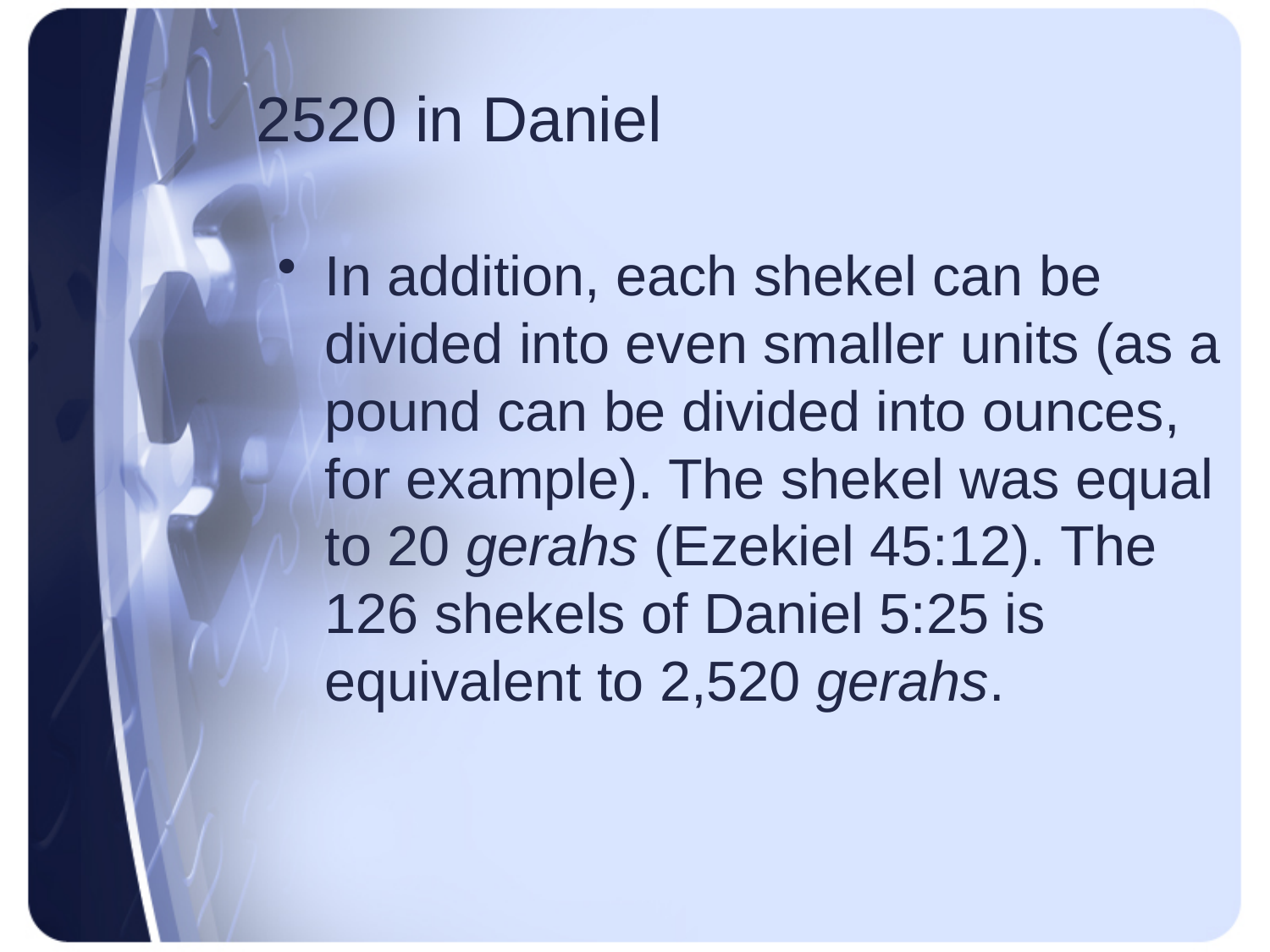

# 2520 in Daniel
In addition, each shekel can be divided into even smaller units (as a pound can be divided into ounces, for example). The shekel was equal to 20 gerahs (Ezekiel 45:12). The 126 shekels of Daniel 5:25 is equivalent to 2,520 gerahs.